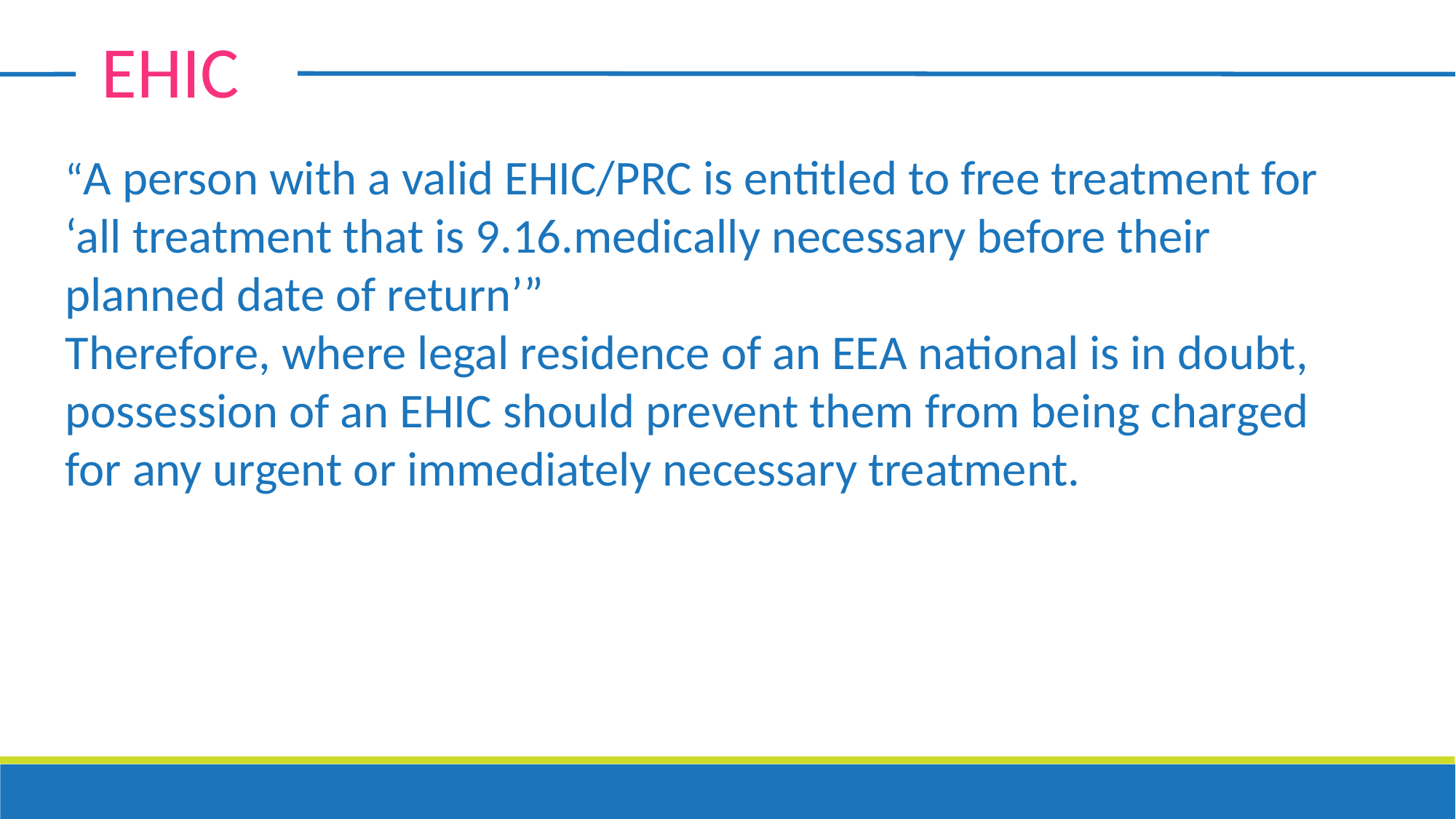

EHIC
“A person with a valid EHIC/PRC is entitled to free treatment for ‘all treatment that is 9.16.medically necessary before their planned date of return’”
Therefore, where legal residence of an EEA national is in doubt, possession of an EHIC should prevent them from being charged for any urgent or immediately necessary treatment.